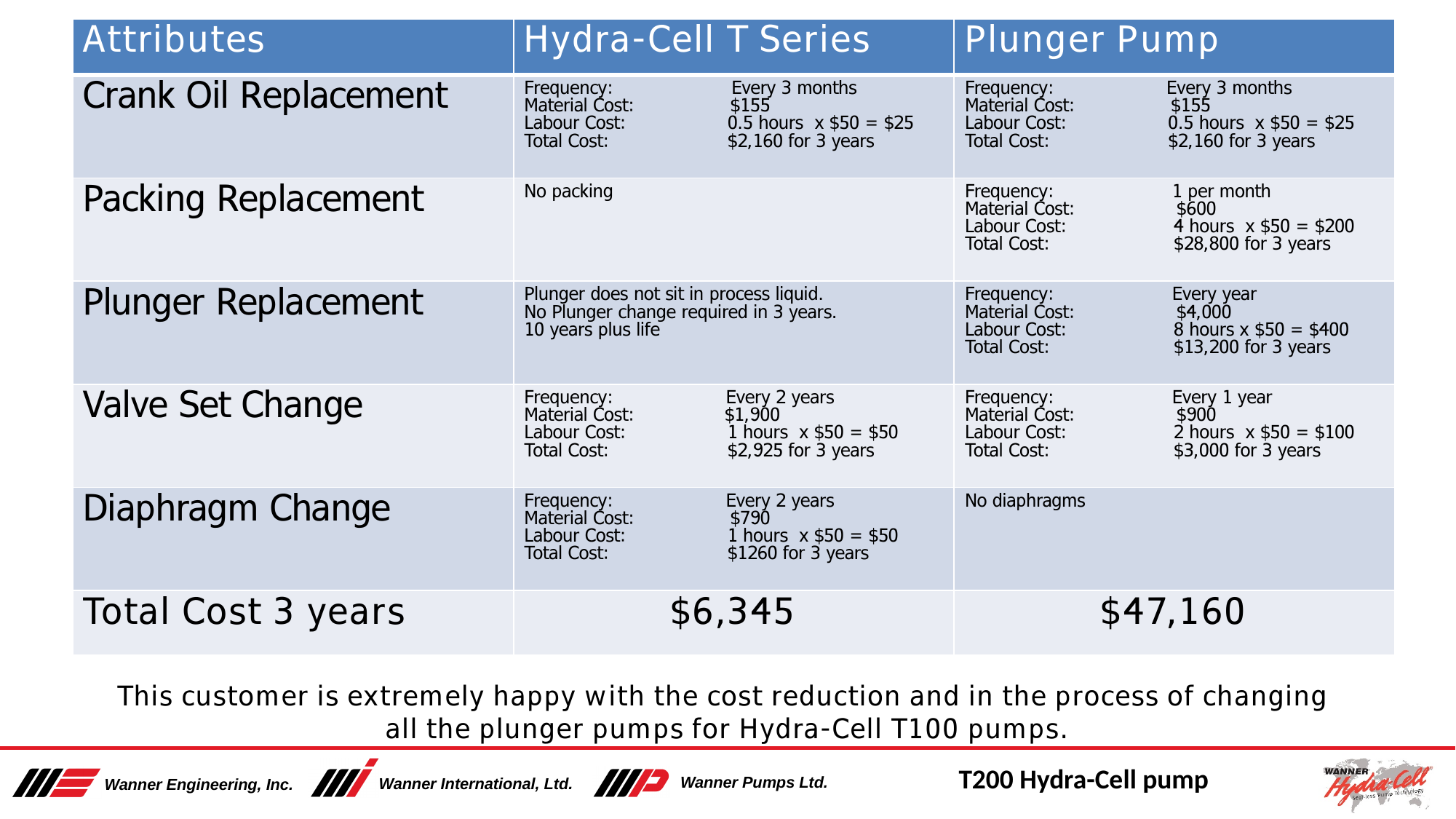

T & Q Series Advantages
3-Year Life Cycle Cost Comparison
| Attributes | Hydra-Cell T Series | Plunger Pump |
| --- | --- | --- |
| Crank Oil Replacement | Frequency: Every 3 months Material Cost: $155 Labour Cost: 0.5 hours x $50 = $25 Total Cost: $2,160 for 3 years | Frequency: Every 3 months Material Cost: $155 Labour Cost: 0.5 hours x $50 = $25 Total Cost: $2,160 for 3 years |
| Packing Replacement | No packing | Frequency: 1 per month Material Cost: $600 Labour Cost: 4 hours x $50 = $200 Total Cost: $28,800 for 3 years |
| Plunger Replacement | Plunger does not sit in process liquid. No Plunger change required in 3 years. 10 years plus life | Frequency: Every year Material Cost: $4,000 Labour Cost: 8 hours x $50 = $400 Total Cost: $13,200 for 3 years |
| Valve Set Change | Frequency: Every 2 years Material Cost: $1,900 Labour Cost: 1 hours x $50 = $50 Total Cost: $2,925 for 3 years | Frequency: Every 1 year Material Cost: $900 Labour Cost: 2 hours x $50 = $100 Total Cost: $3,000 for 3 years |
| Diaphragm Change | Frequency: Every 2 years Material Cost: $790 Labour Cost: 1 hours x $50 = $50 Total Cost: $1260 for 3 years | No diaphragms |
| Total Cost 3 years | $6,345 | $47,160 |
This customer is extremely happy with the cost reduction and in the process of changing
all the plunger pumps for Hydra-Cell T100 pumps.